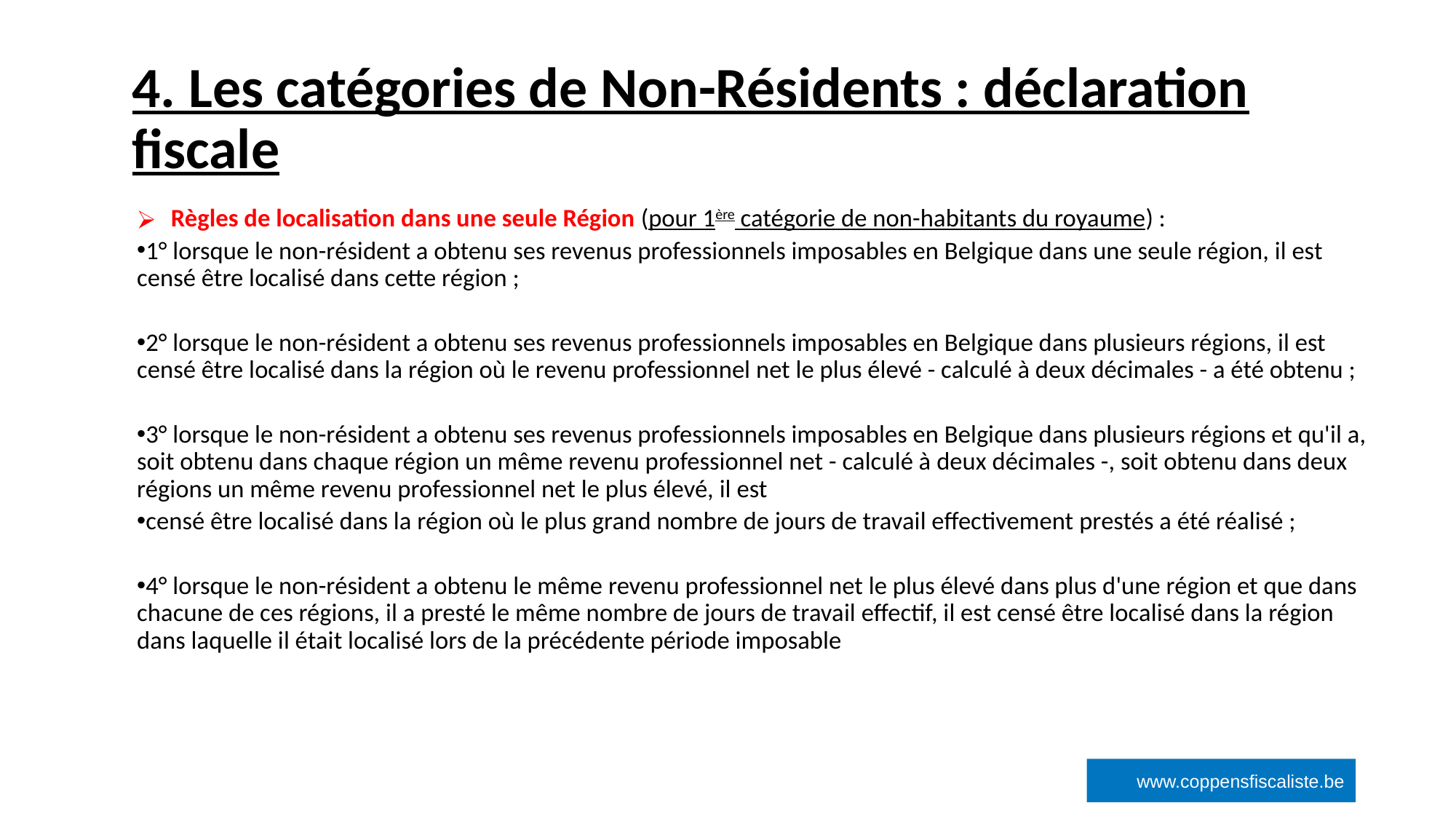

# 4. Les catégories de Non-Résidents : déclaration fiscale
27

Règles de localisation dans une seule Région (pour 1ère catégorie de non-habitants du royaume) :
1° lorsque le non-résident a obtenu ses revenus professionnels imposables en Belgique dans une seule région, il est censé être localisé dans cette région ;

2° lorsque le non-résident a obtenu ses revenus professionnels imposables en Belgique dans plusieurs régions, il est censé être localisé dans la région où le revenu professionnel net le plus élevé - calculé à deux décimales - a été obtenu ;

3° lorsque le non-résident a obtenu ses revenus professionnels imposables en Belgique dans plusieurs régions et qu'il a, soit obtenu dans chaque région un même revenu professionnel net - calculé à deux décimales -, soit obtenu dans deux régions un même revenu professionnel net le plus élevé, il est
censé être localisé dans la région où le plus grand nombre de jours de travail effectivement prestés a été réalisé ;

4° lorsque le non-résident a obtenu le même revenu professionnel net le plus élevé dans plus d'une région et que dans chacune de ces régions, il a presté le même nombre de jours de travail effectif, il est censé être localisé dans la région dans laquelle il était localisé lors de la précédente période imposable

www.coppensfiscaliste.be